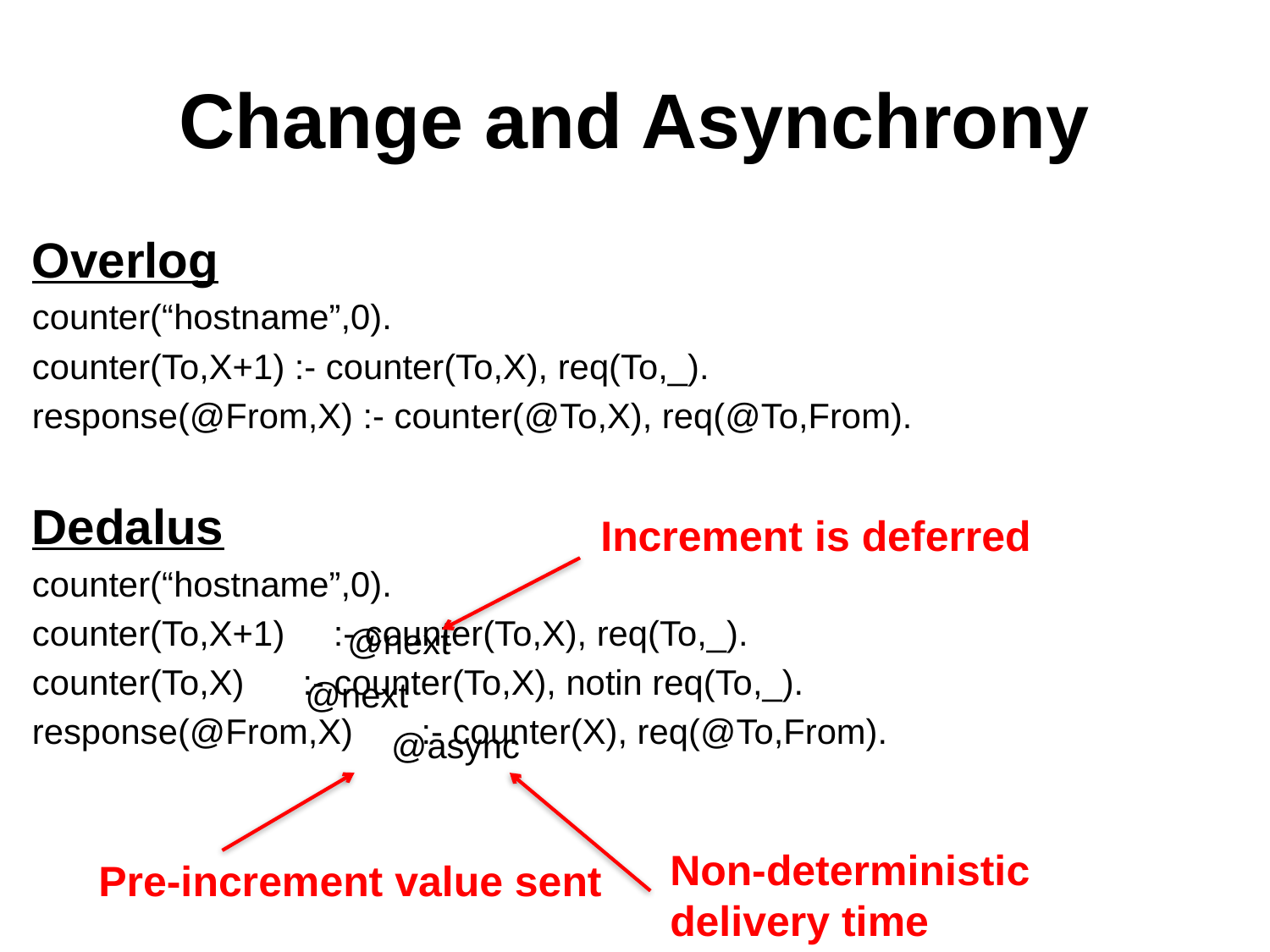

# Change and Asynchrony
Overlog
counter(“hostname”,0).
counter(To,X+1) :- counter(To,X), req(To,_).
response(@From,X) :- counter(@To,X), req(@To,From).

Dedalus
counter(“hostname”,0).
counter(To,X+1)     :- counter(To,X), req(To,_).
counter(To,X)      :- counter(To,X), notin req(To,_).
response(@From,X)       :- counter(X), req(@To,From).

Increment is deferred
@next
@next
@async
Non-deterministic
delivery time
Pre-increment value sent